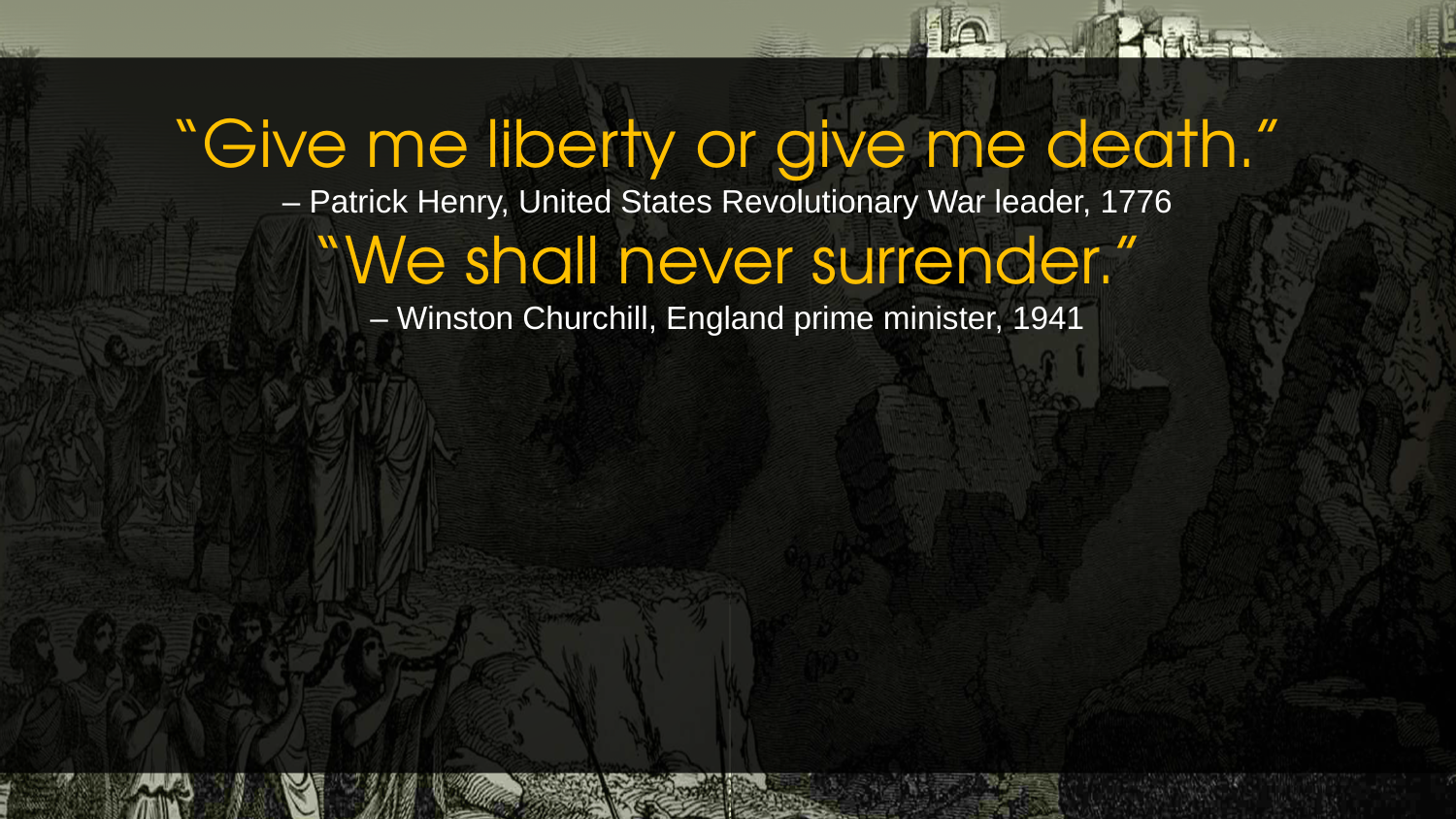

“Give me liberty or give me death.”
– Patrick Henry, United States Revolutionary War leader, 1776
“We shall never surrender.”
– Winston Churchill, England prime minister, 1941